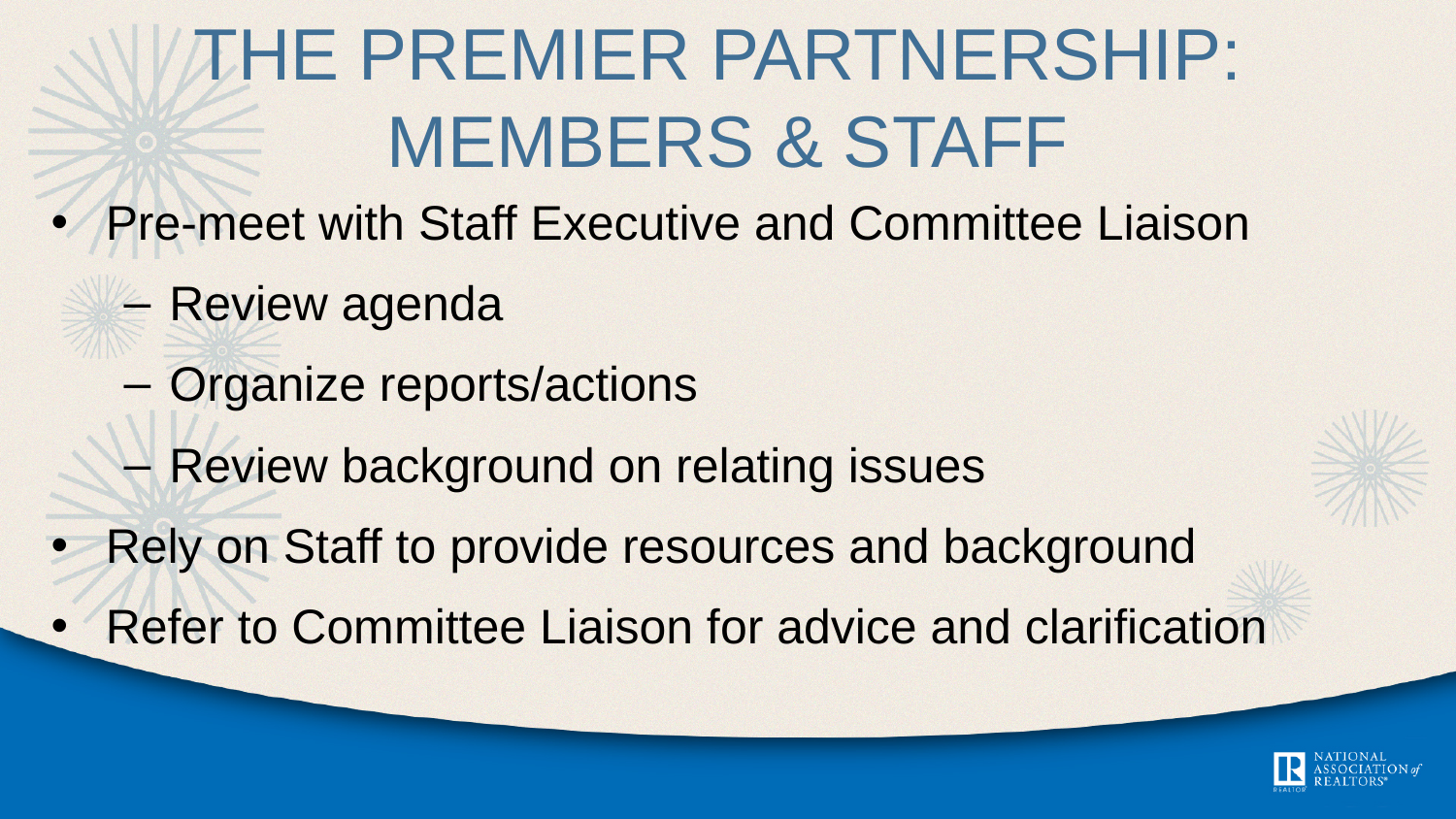

The Premier Partnership:  Members & Staff
Pre-meet with Staff Executive and Committee Liaison
Review agenda
Organize reports/actions
Review background on relating issues
Rely on Staff to provide resources and background
Refer to Committee Liaison for advice and clarification